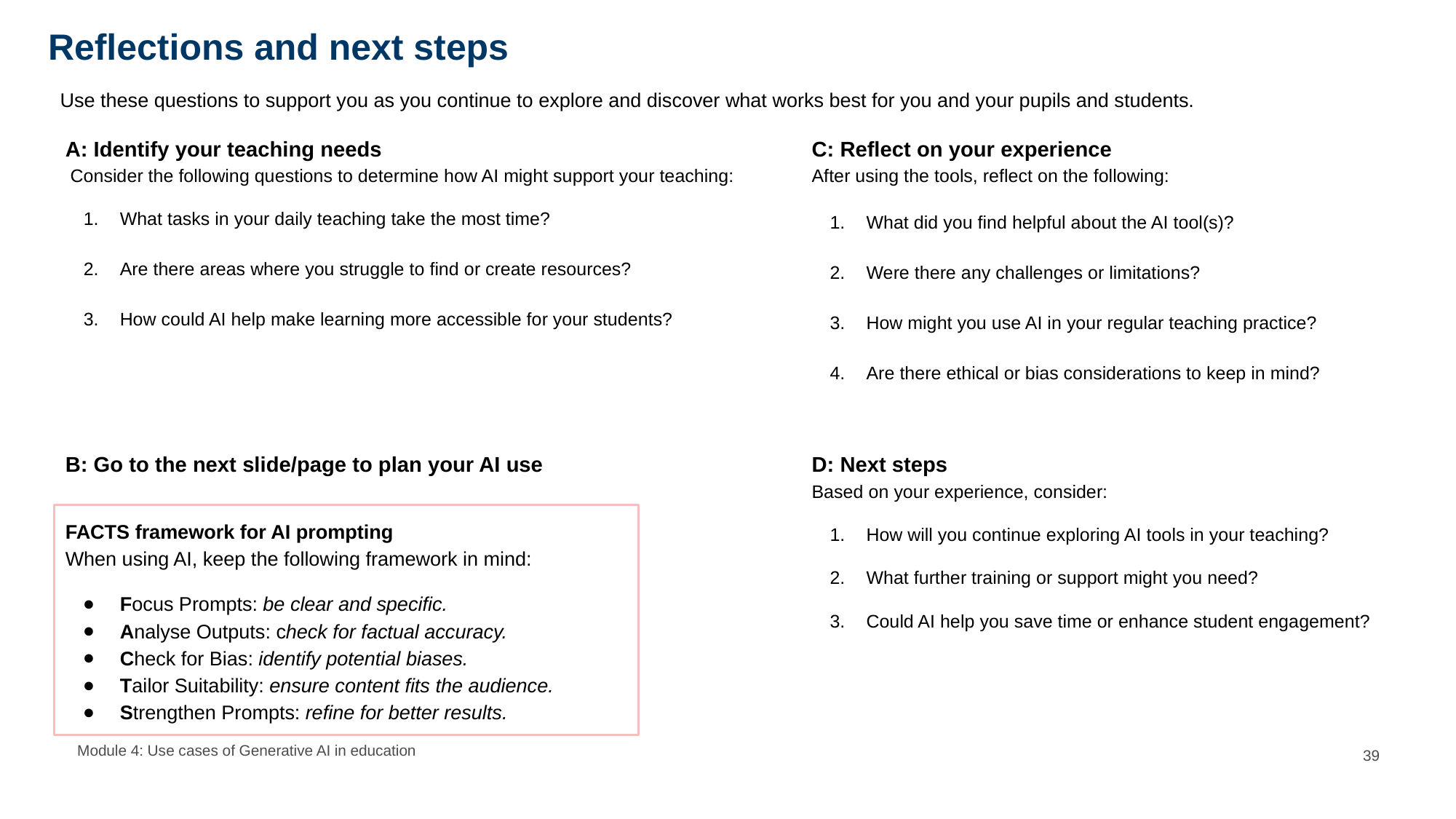

# Reflections and next steps
Use these questions to support you as you continue to explore and discover what works best for you and your pupils and students.
A: Identify your teaching needs
 Consider the following questions to determine how AI might support your teaching:
What tasks in your daily teaching take the most time?
Are there areas where you struggle to find or create resources?

How could AI help make learning more accessible for your students?

C: Reflect on your experience
After using the tools, reflect on the following:
What did you find helpful about the AI tool(s)?

Were there any challenges or limitations?

How might you use AI in your regular teaching practice?

Are there ethical or bias considerations to keep in mind?
B: Go to the next slide/page to plan your AI use
D: Next steps
Based on your experience, consider:
How will you continue exploring AI tools in your teaching?
What further training or support might you need?
Could AI help you save time or enhance student engagement?
FACTS framework for AI prompting
When using AI, keep the following framework in mind:
Focus Prompts: be clear and specific.
Analyse Outputs: check for factual accuracy.
Check for Bias: identify potential biases.
Tailor Suitability: ensure content fits the audience.
Strengthen Prompts: refine for better results.
Module 4: Use cases of Generative AI in education

39